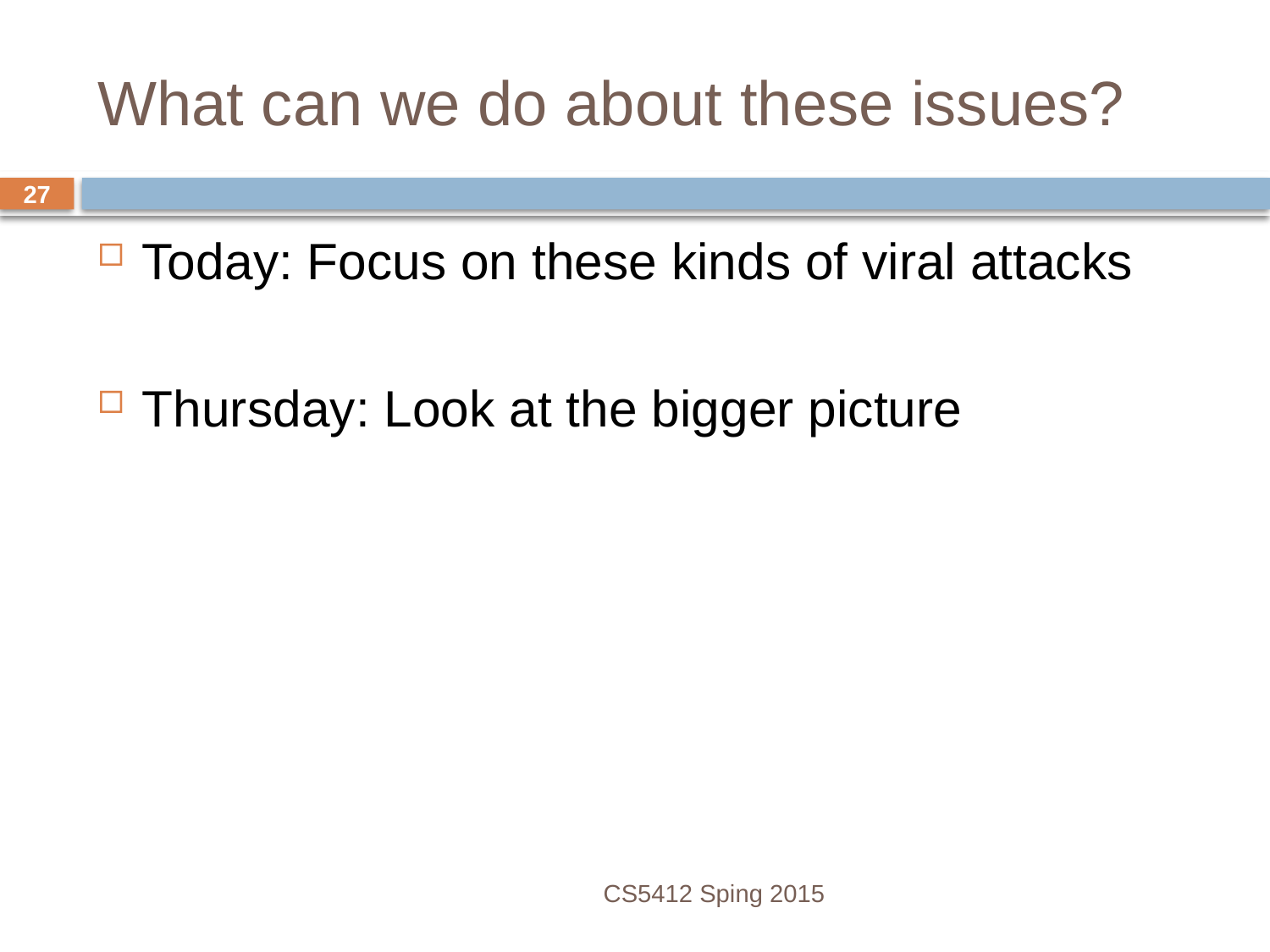

# What can we do about these issues?
27
Today: Focus on these kinds of viral attacks

Thursday: Look at the bigger picture
CS5412 Sping 2015